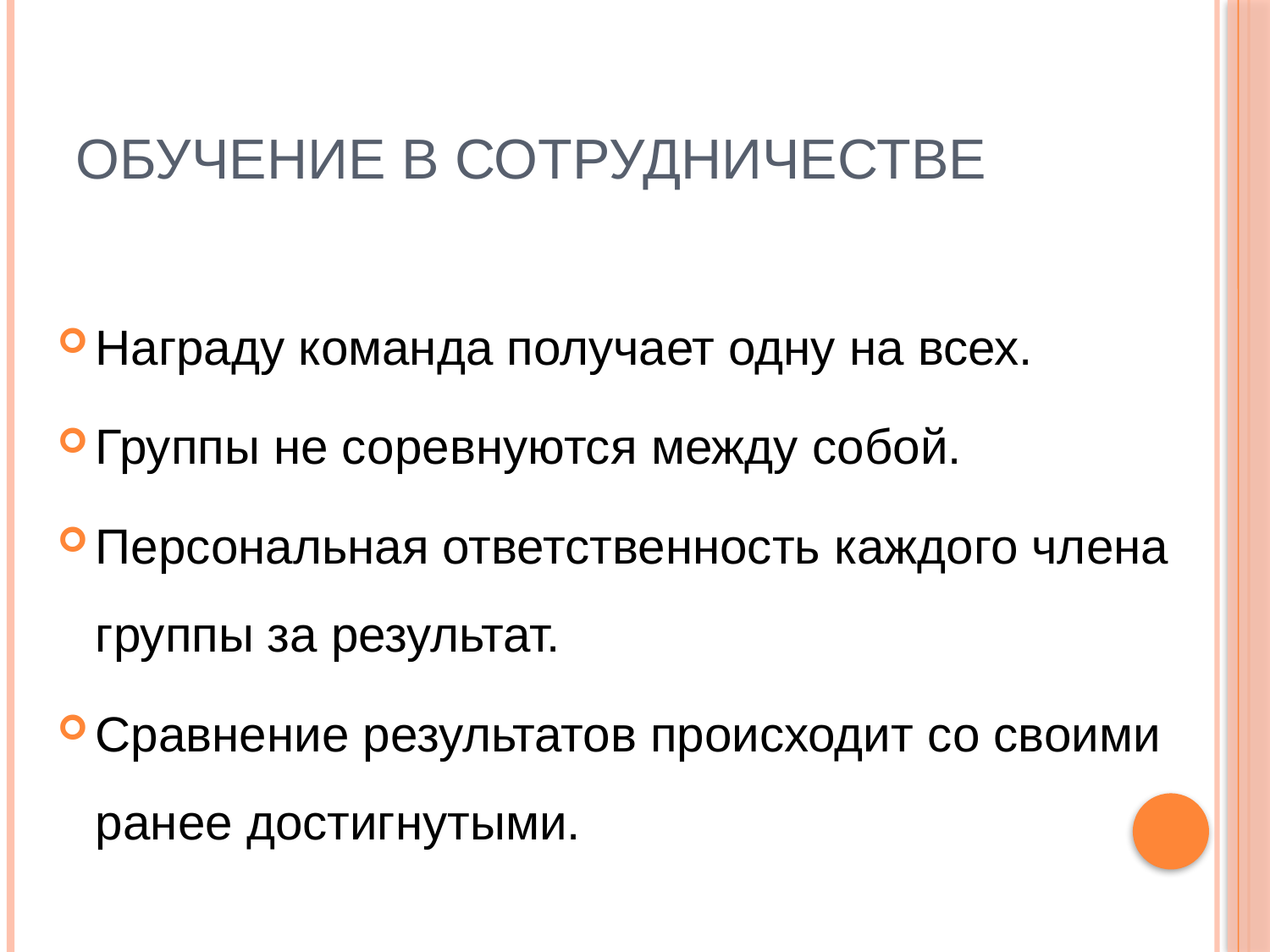

# Обучение в сотрудничестве
Награду команда получает одну на всех.
Группы не соревнуются между собой.
Персональная ответственность каждого члена группы за результат.
Сравнение результатов происходит со своими ранее достигнутыми.